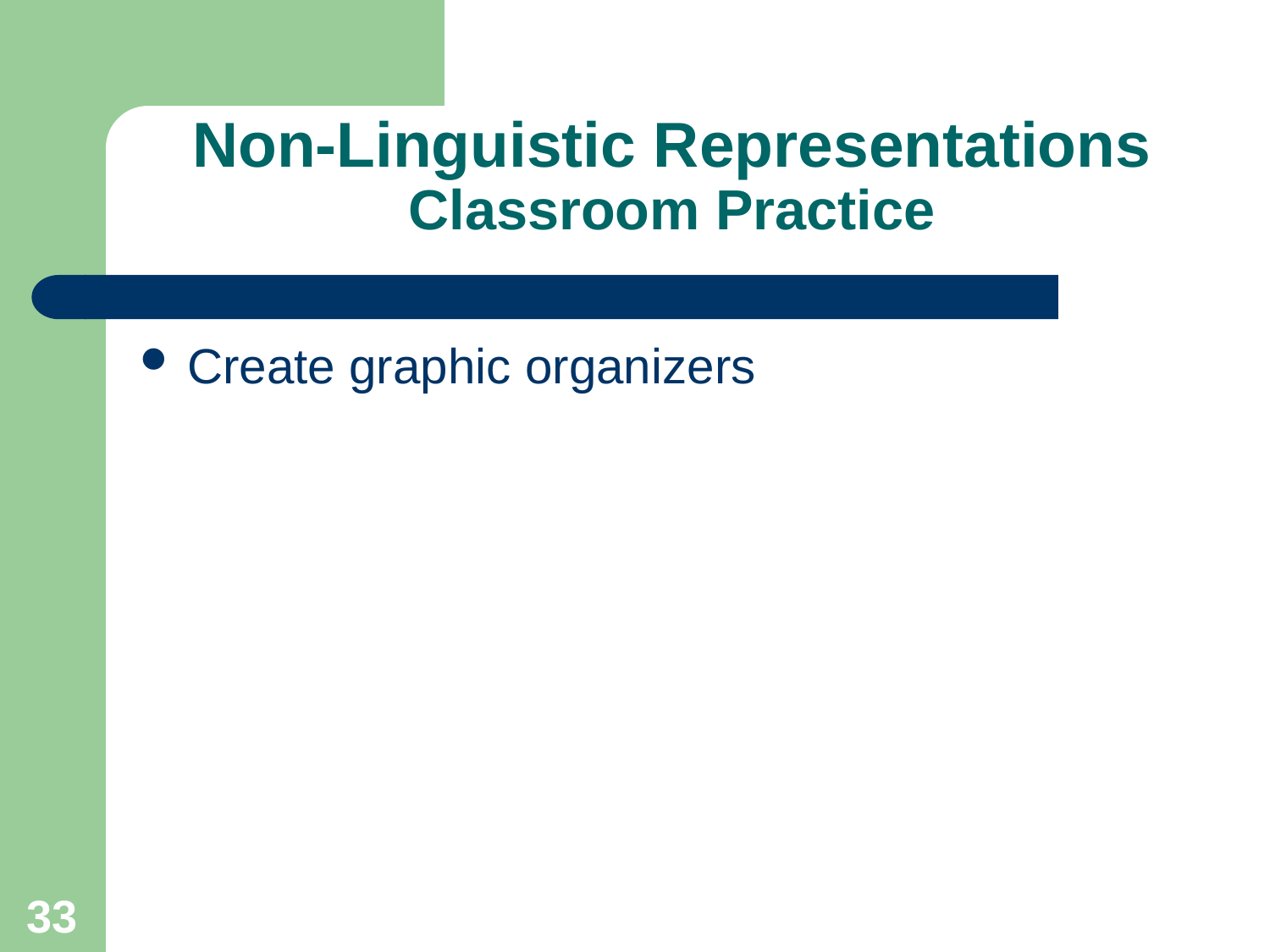

# Non-Linguistic Representations Classroom Practice
Create graphic organizers
33